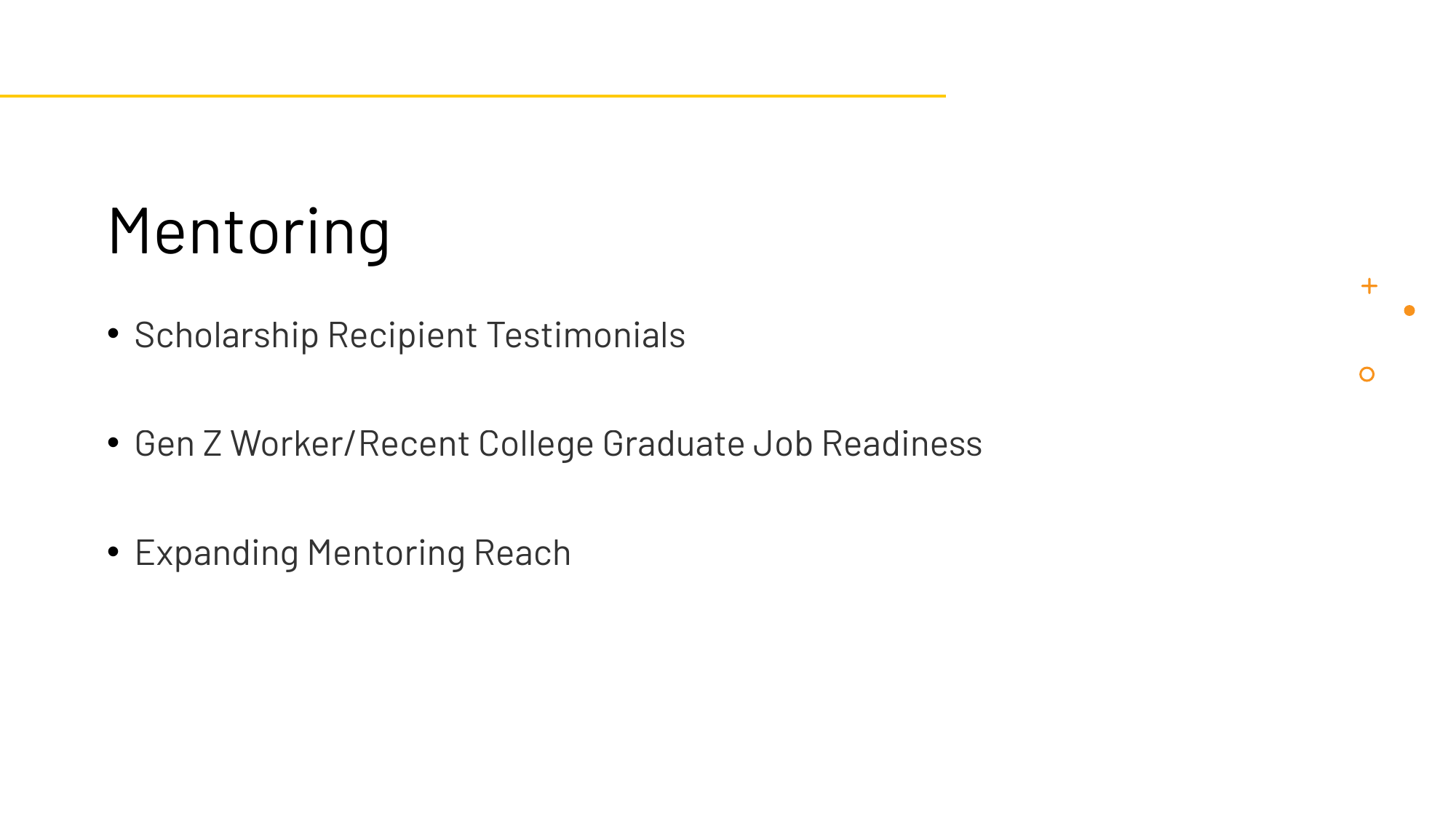

# Mentoring

Scholarship Recipient Testimonials

Gen Z Worker/Recent College Graduate Job Readiness

Expanding Mentoring Reach